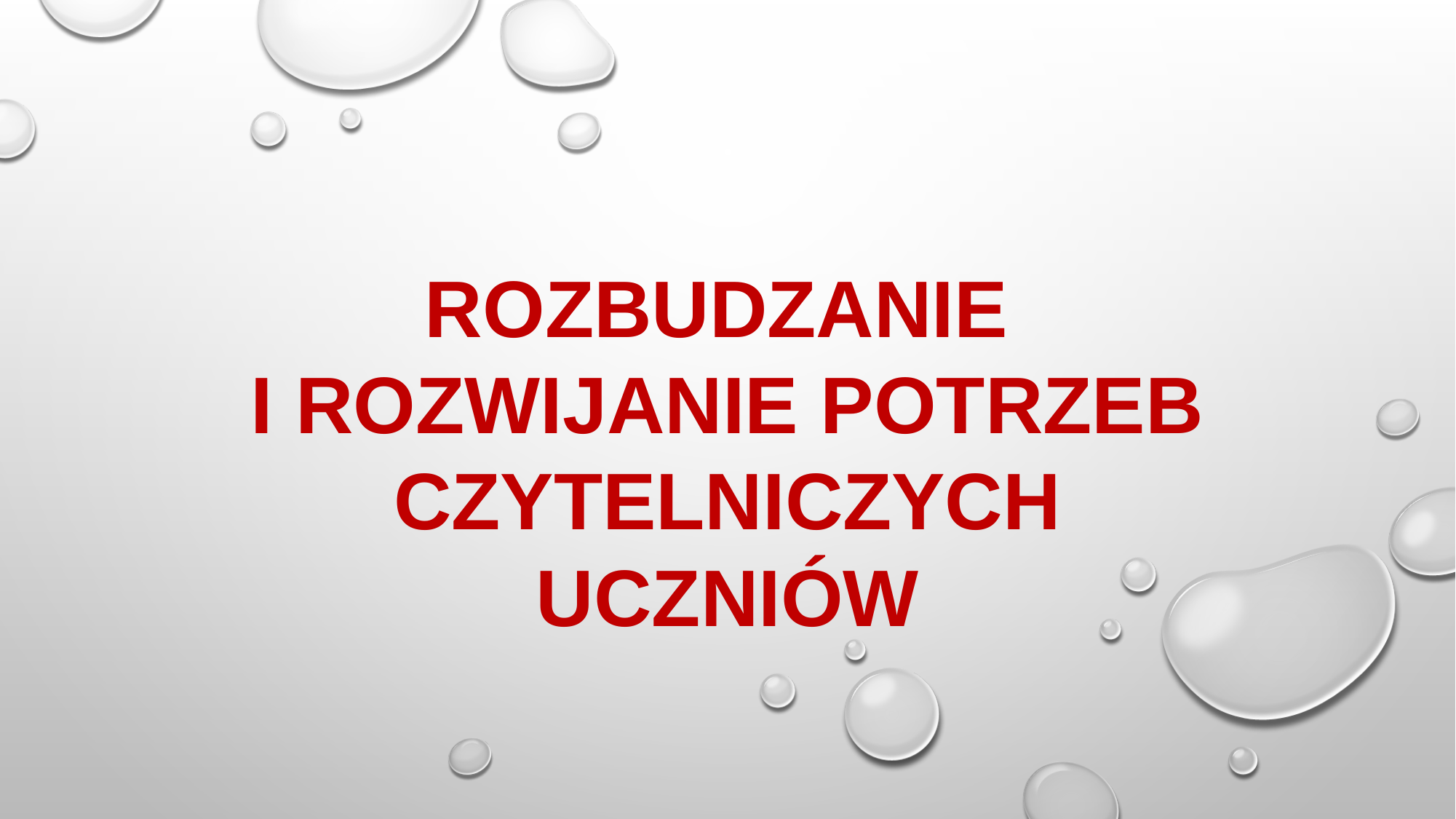

# Rozbudzanie i rozwijanie potrzeb czytelniczych uczniów